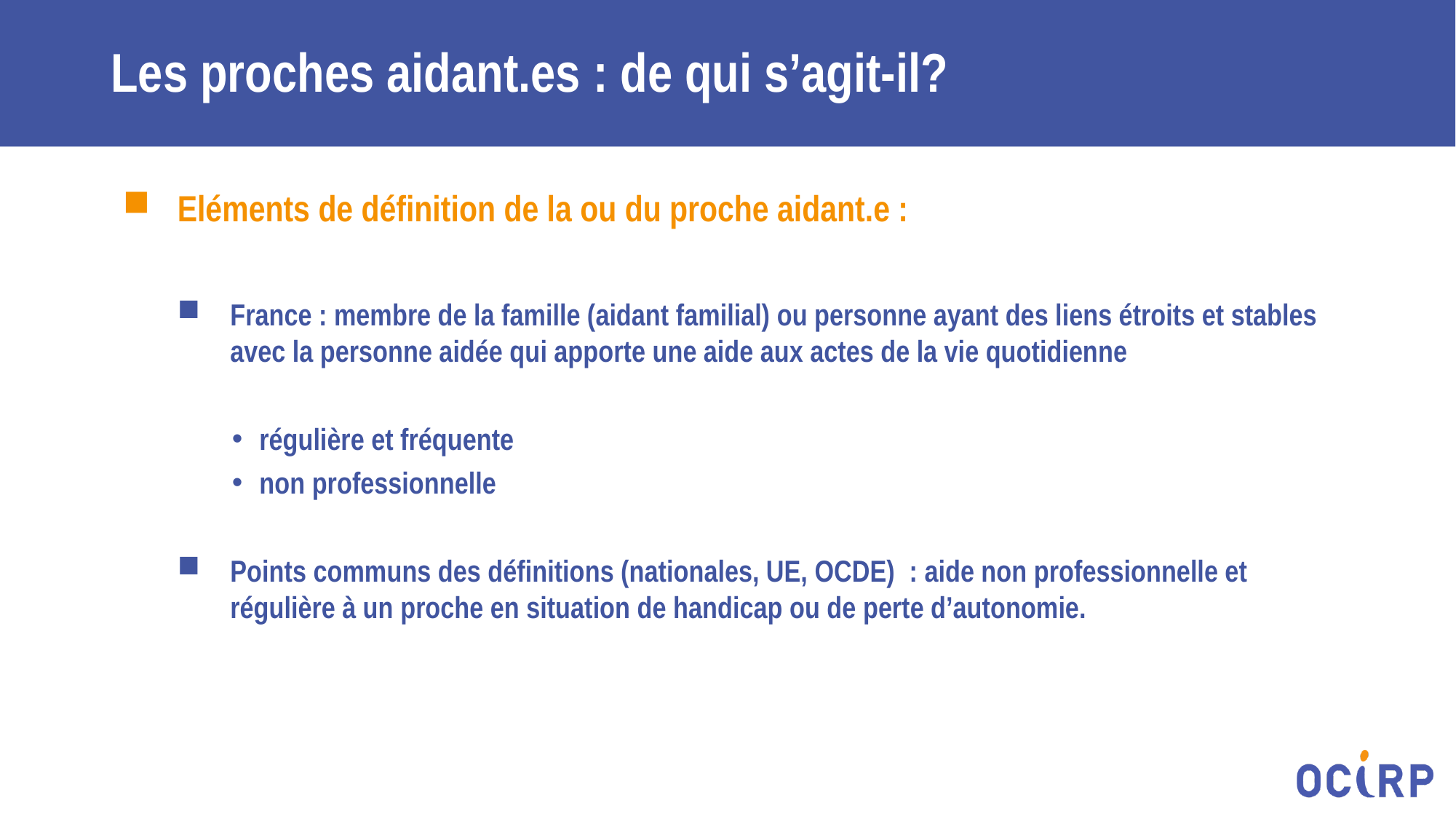

# Les proches aidant.es : de qui s’agit-il?
Eléments de définition de la ou du proche aidant.e :

France : membre de la famille (aidant familial) ou personne ayant des liens étroits et stables avec la personne aidée qui apporte une aide aux actes de la vie quotidienne

régulière et fréquente
non professionnelle

Points communs des définitions (nationales, UE, OCDE)  : aide non professionnelle et régulière à un proche en situation de handicap ou de perte d’autonomie.